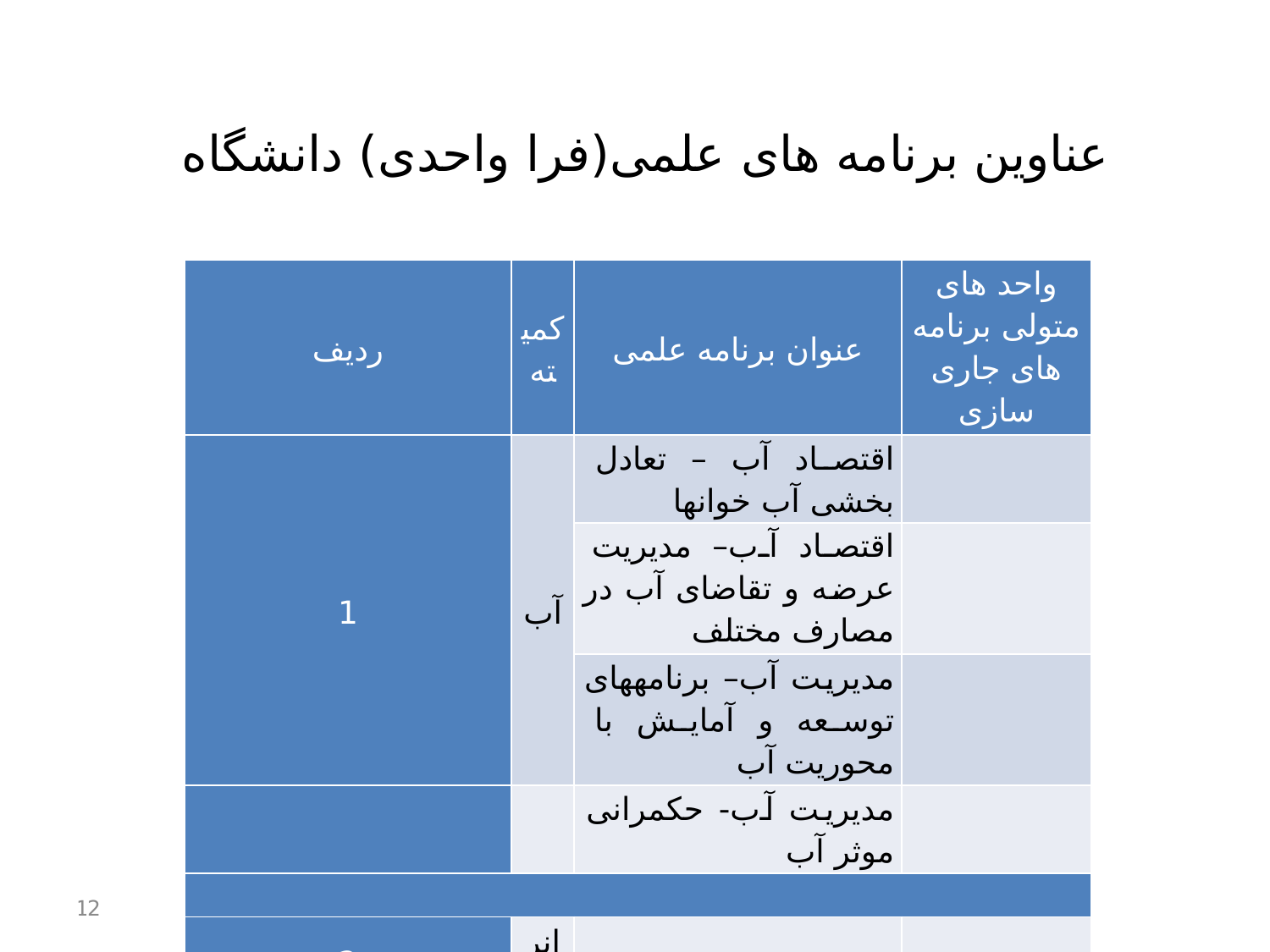

عناوین برنامه های علمی(فرا واحدی) دانشگاه
| ردیف | کمیته | عنوان برنامه علمی | واحد های متولی برنامه های جاری سازی |
| --- | --- | --- | --- |
| 1 | آب | اقتصاد آب – تعادل بخشی آب خوان­ها |  |
|  |  | اقتصاد آب– مدیریت عرضه و تقاضای آب در مصارف مختلف |  |
|  |  | مدیریت آب– برنامه­های توسعه و آمایش با محوریت آب |  |
|  |  | مدیریت آب- حکمرانی موثر آب |  |
|  |  |  |  |
| 2 | انرژی |  |  |
|  |  |  |  |
12